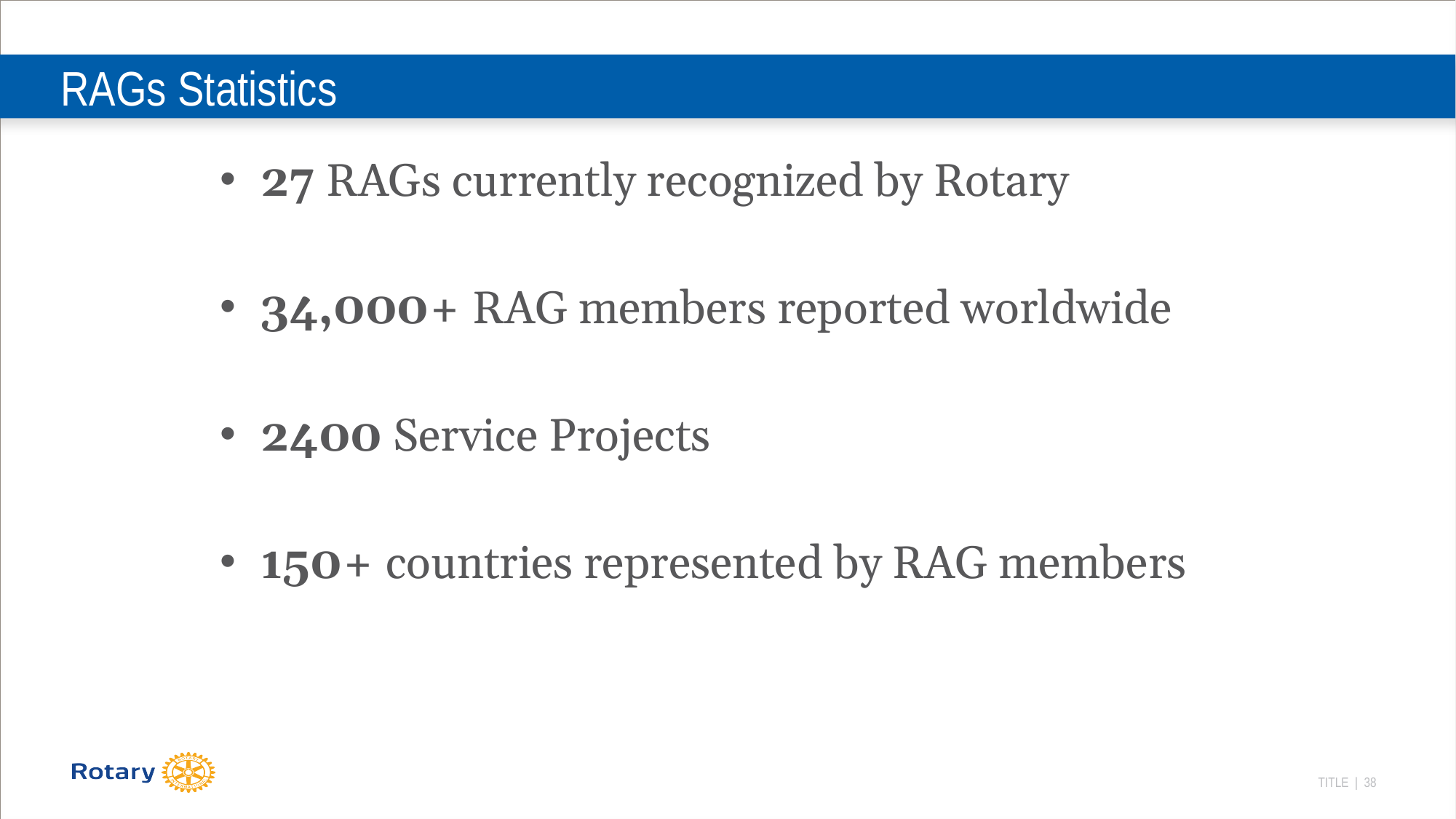

# RAGs Statistics
27 RAGs currently recognized by Rotary

34,000+ RAG members reported worldwide

2400 Service Projects

150+ countries represented by RAG members